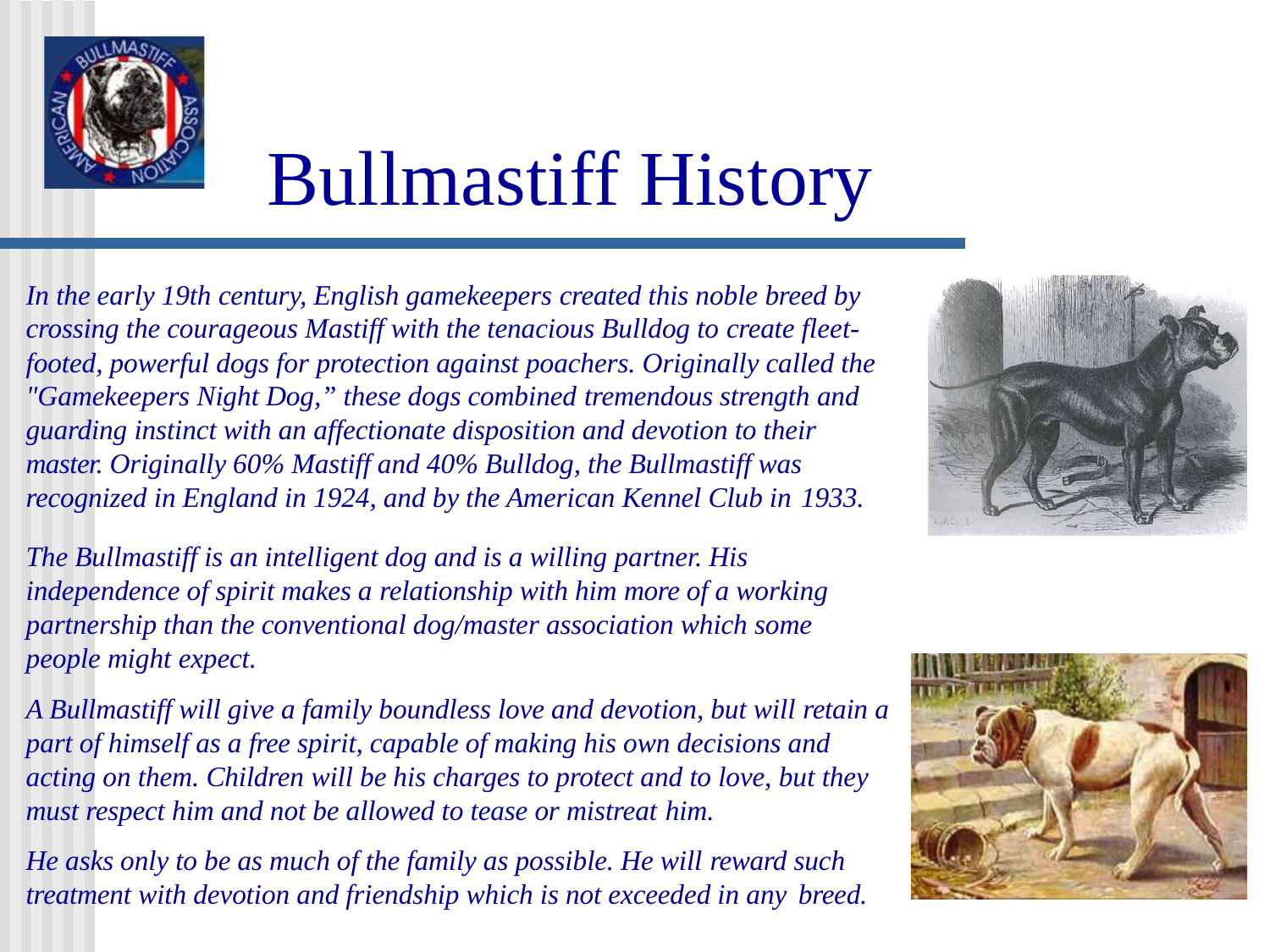

# Bullmastiff History

In the early 19th century, English gamekeepers created this noble breed by  crossing the courageous Mastiff with the tenacious Bulldog to create fleet-  footed, powerful dogs for protection against poachers. Originally called the  "Gamekeepers Night Dog,” these dogs combined tremendous strength and  guarding instinct with an affectionate disposition and devotion to their  master. Originally 60% Mastiff and 40% Bulldog, the Bullmastiff was  recognized in England in 1924, and by the American Kennel Club in 1933.
The Bullmastiff is an intelligent dog and is a willing partner. His  independence of spirit makes a relationship with him more of a working  partnership than the conventional dog/master association which some  people might expect.
A Bullmastiff will give a family boundless love and devotion, but will retain a  part of himself as a free spirit, capable of making his own decisions and  acting on them. Children will be his charges to protect and to love, but they  must respect him and not be allowed to tease or mistreat him.
He asks only to be as much of the family as possible. He will reward such  treatment with devotion and friendship which is not exceeded in any breed.